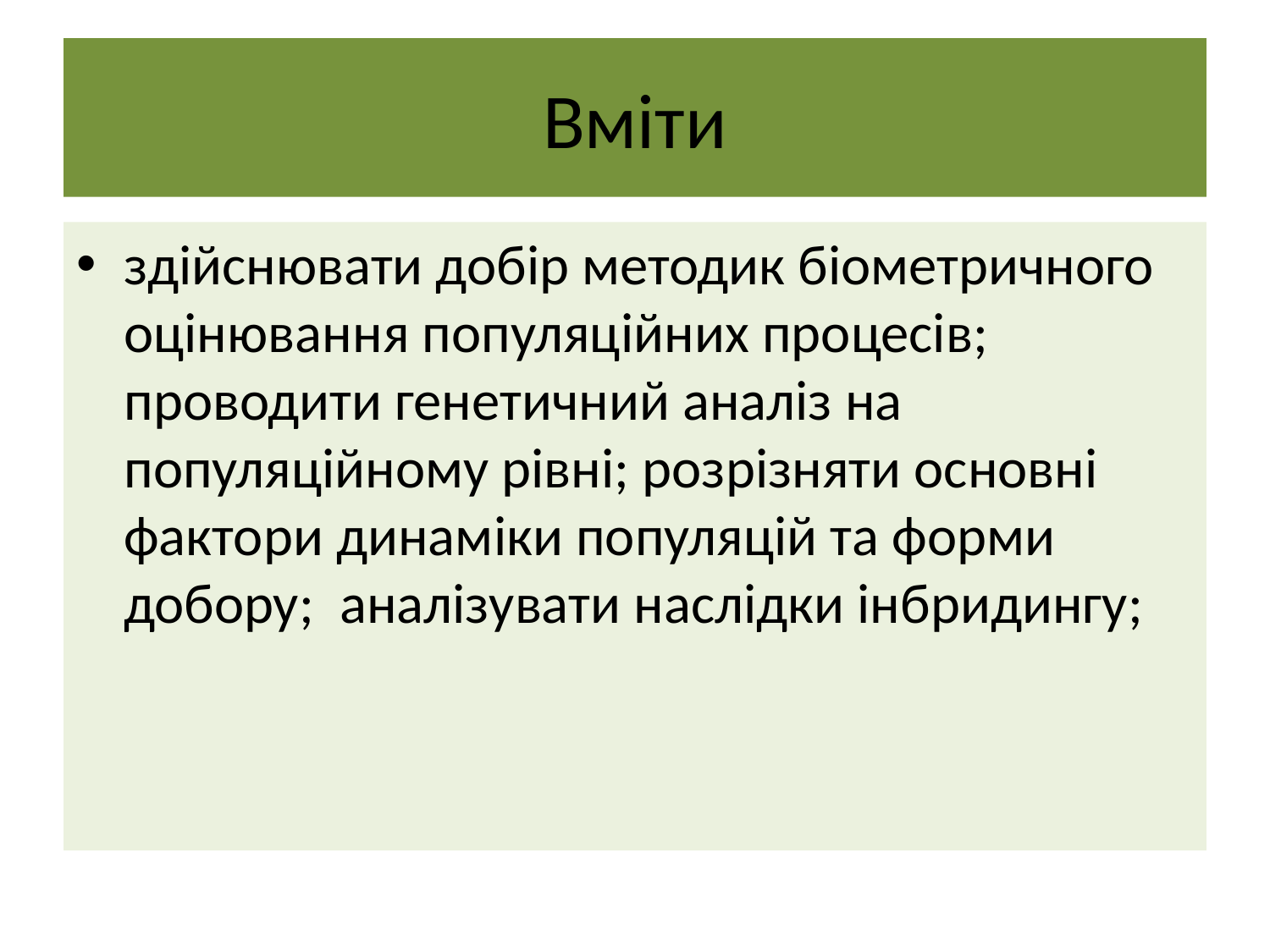

# Вміти
здійснювати добір методик біометричного оцінювання популяційних процесів; проводити генетичний аналіз на популяційному рівні; розрізняти основні фактори динаміки популяцій та форми добору;  аналізувати наслідки інбридингу;